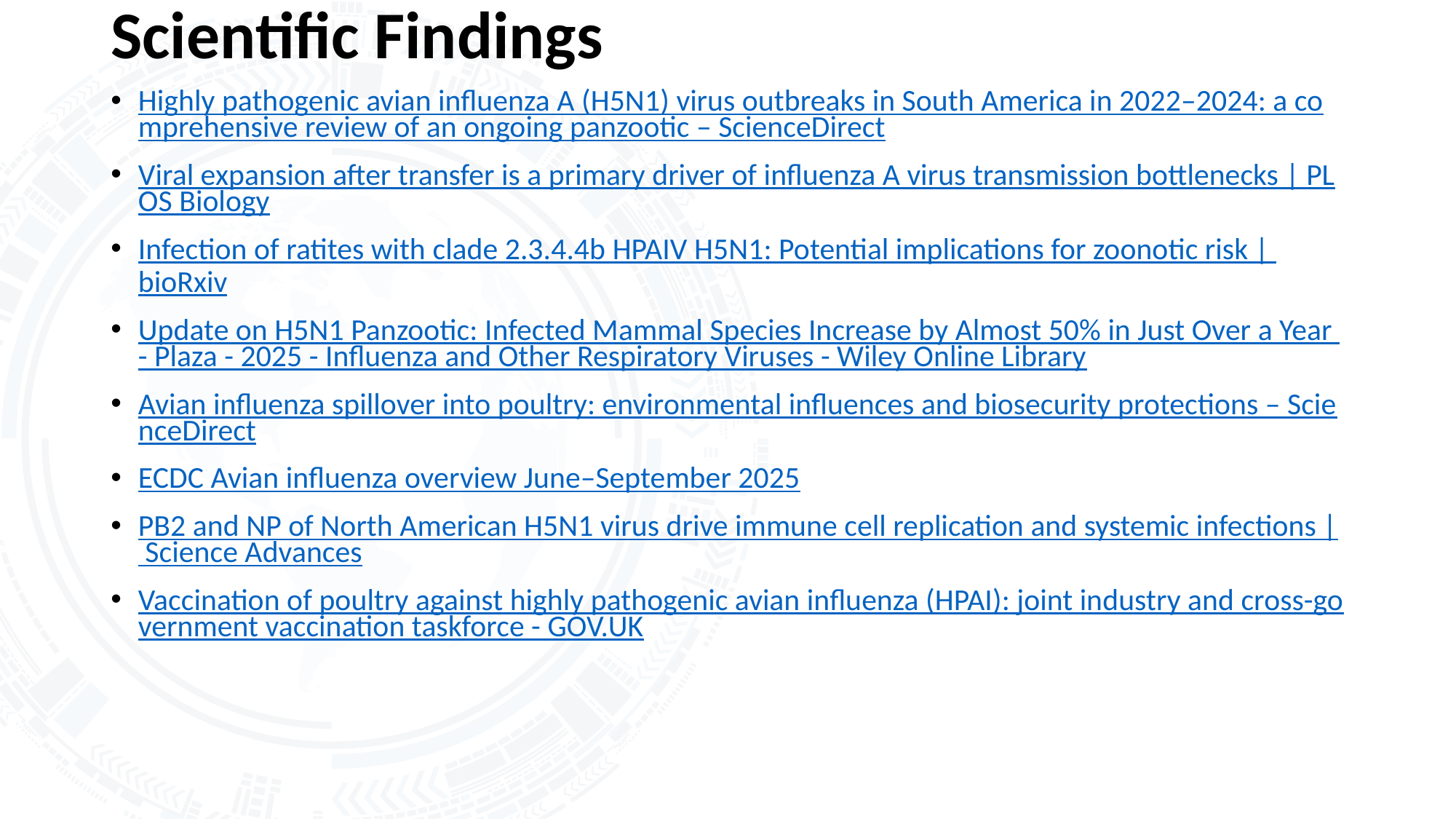

# Scientific Findings
Highly pathogenic avian influenza A (H5N1) virus outbreaks in South America in 2022–2024: a comprehensive review of an ongoing panzootic – ScienceDirect
Viral expansion after transfer is a primary driver of influenza A virus transmission bottlenecks | PLOS Biology
Infection of ratites with clade 2.3.4.4b HPAIV H5N1: Potential implications for zoonotic risk | bioRxiv
Update on H5N1 Panzootic: Infected Mammal Species Increase by Almost 50% in Just Over a Year - Plaza - 2025 - Influenza and Other Respiratory Viruses - Wiley Online Library
Avian influenza spillover into poultry: environmental influences and biosecurity protections – ScienceDirect
ECDC Avian influenza overview June–September 2025
PB2 and NP of North American H5N1 virus drive immune cell replication and systemic infections | Science Advances
Vaccination of poultry against highly pathogenic avian influenza (HPAI): joint industry and cross-government vaccination taskforce - GOV.UK